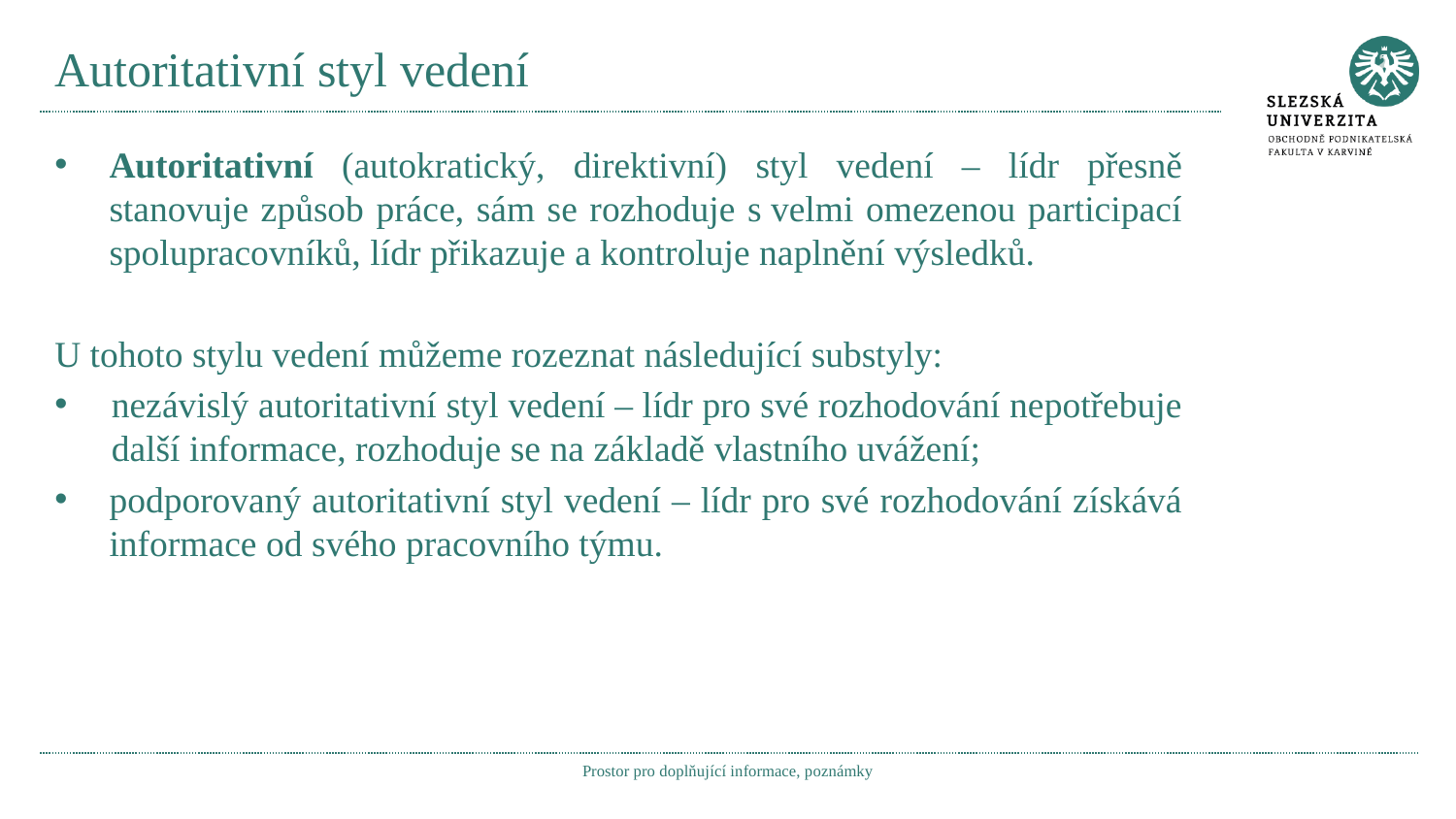

# Autoritativní styl vedení
Autoritativní (autokratický, direktivní) styl vedení – lídr přesně stanovuje způsob práce, sám se rozhoduje s velmi omezenou participací spolupracovníků, lídr přikazuje a kontroluje naplnění výsledků.

U tohoto stylu vedení můžeme rozeznat následující substyly:
nezávislý autoritativní styl vedení – lídr pro své rozhodování nepotřebuje další informace, rozhoduje se na základě vlastního uvážení;
podporovaný autoritativní styl vedení – lídr pro své rozhodování získává informace od svého pracovního týmu.
Prostor pro doplňující informace, poznámky